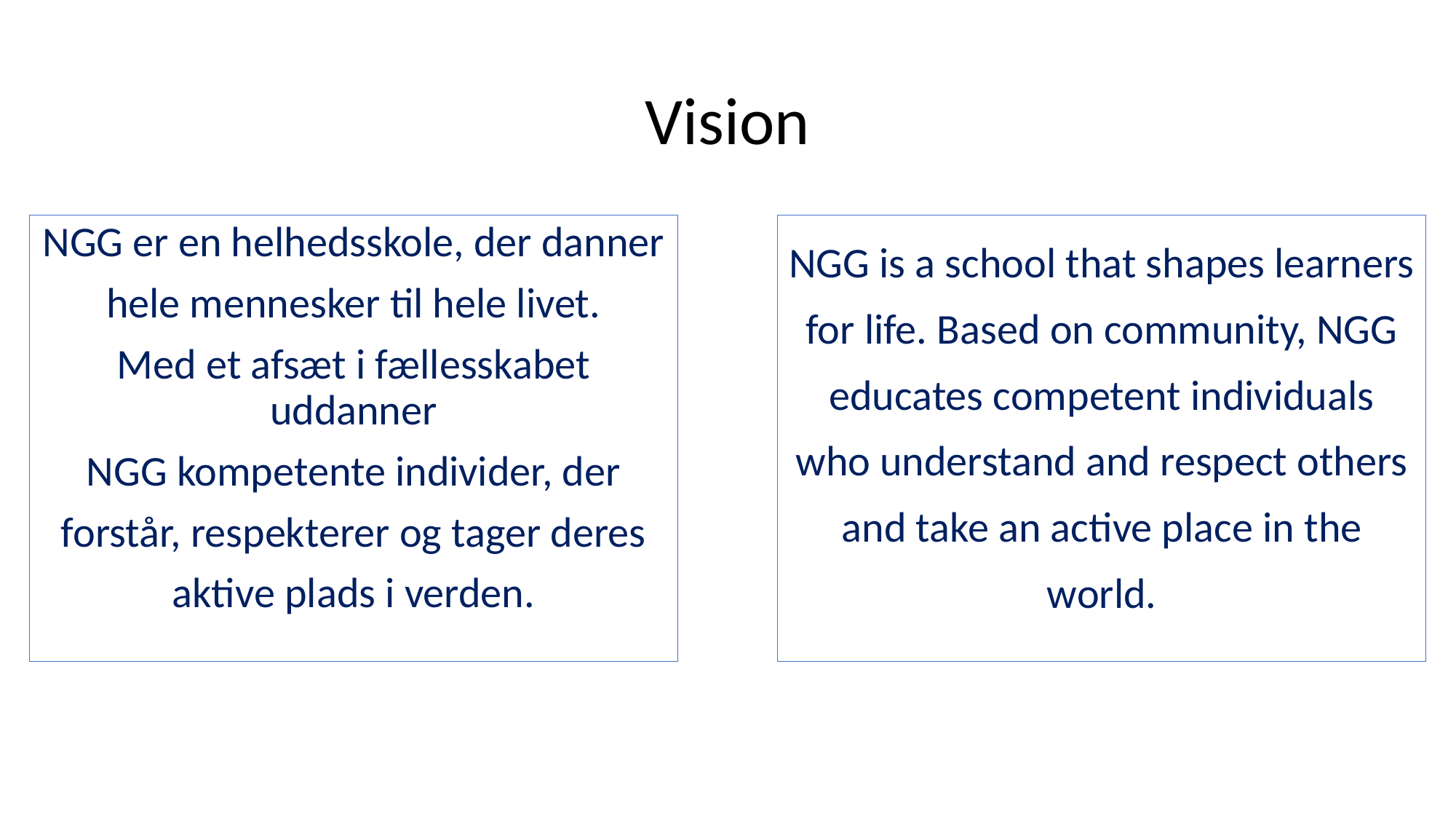

# Vision
NGG is a school that shapes learners for life. Based on community, NGG educates competent individuals who understand and respect others and take an active place in the world.
NGG er en helhedsskole, der danner
hele mennesker til hele livet.
Med et afsæt i fællesskabet uddanner
NGG kompetente individer, der
forstår, respekterer og tager deres
aktive plads i verden.